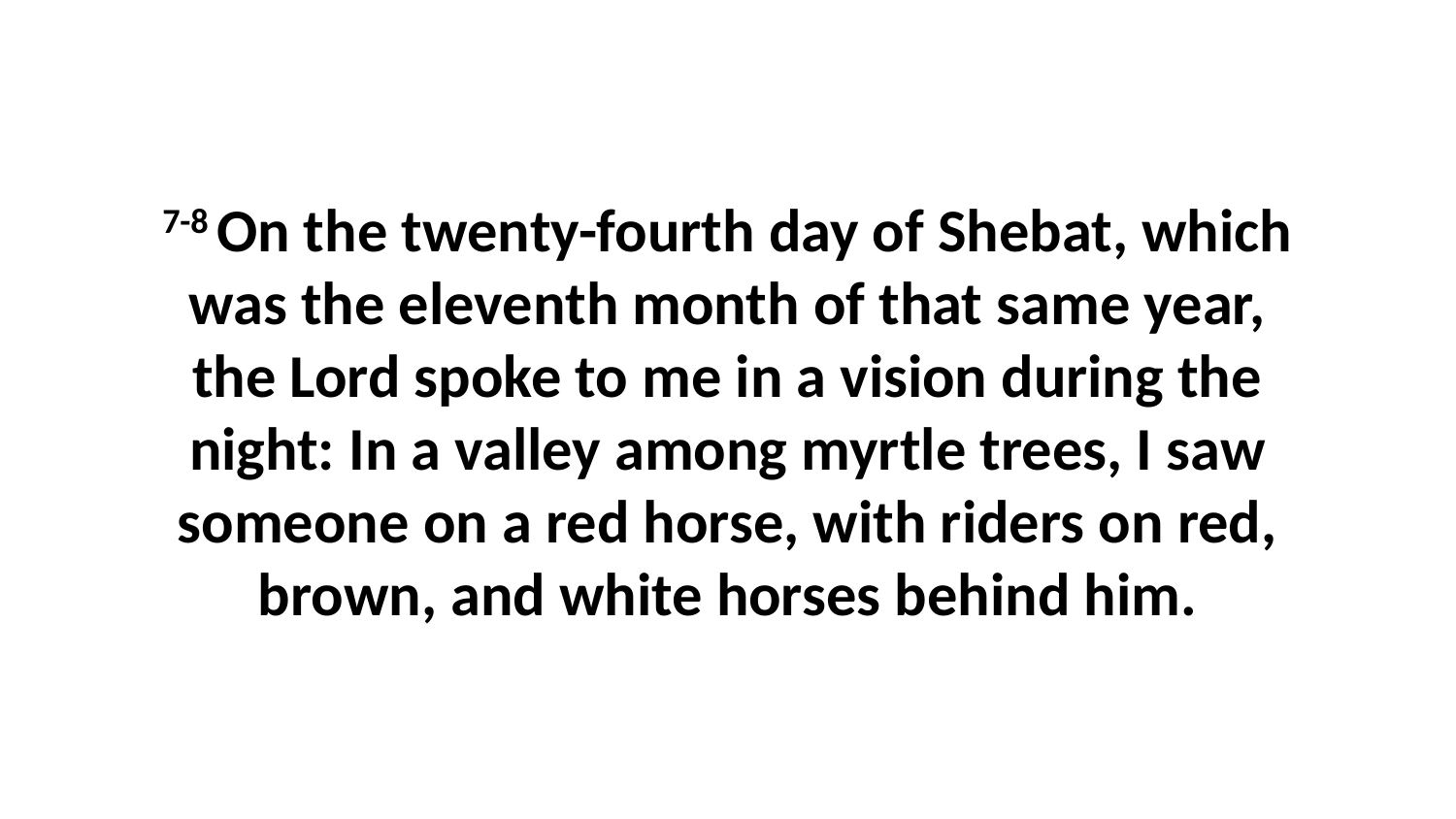

7-8 On the twenty-fourth day of Shebat, which was the eleventh month of that same year, the Lord spoke to me in a vision during the night: In a valley among myrtle trees, I saw someone on a red horse, with riders on red, brown, and white horses behind him.